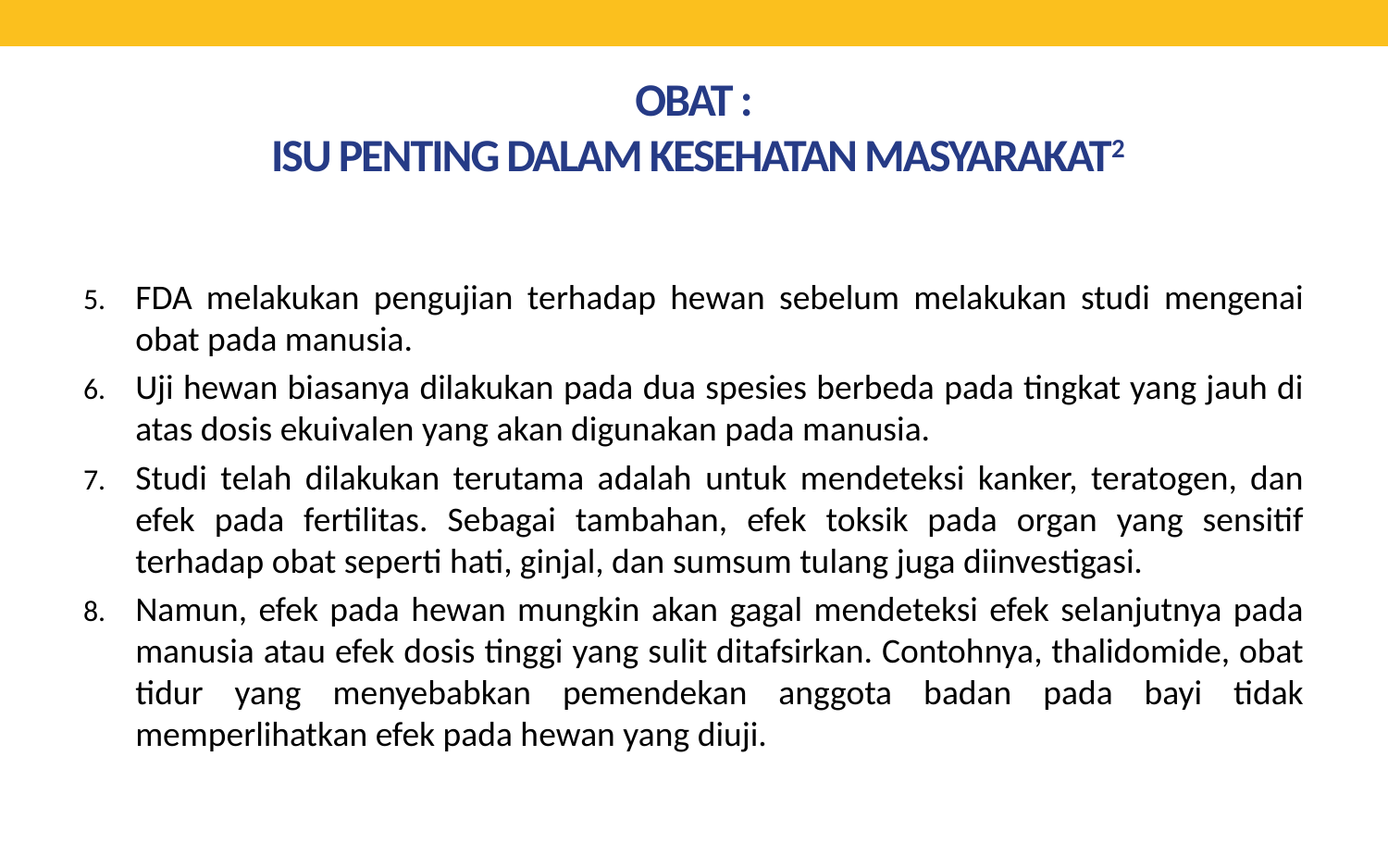

# OBAT : ISU PENTING DALAM KESEHATAN MASYARAKAT2
FDA melakukan pengujian terhadap hewan sebelum melakukan studi mengenai obat pada manusia.
Uji hewan biasanya dilakukan pada dua spesies berbeda pada tingkat yang jauh di atas dosis ekuivalen yang akan digunakan pada manusia.
Studi telah dilakukan terutama adalah untuk mendeteksi kanker, teratogen, dan efek pada fertilitas. Sebagai tambahan, efek toksik pada organ yang sensitif terhadap obat seperti hati, ginjal, dan sumsum tulang juga diinvestigasi.
Namun, efek pada hewan mungkin akan gagal mendeteksi efek selanjutnya pada manusia atau efek dosis tinggi yang sulit ditafsirkan. Contohnya, thalidomide, obat tidur yang menyebabkan pemendekan anggota badan pada bayi tidak memperlihatkan efek pada hewan yang diuji.